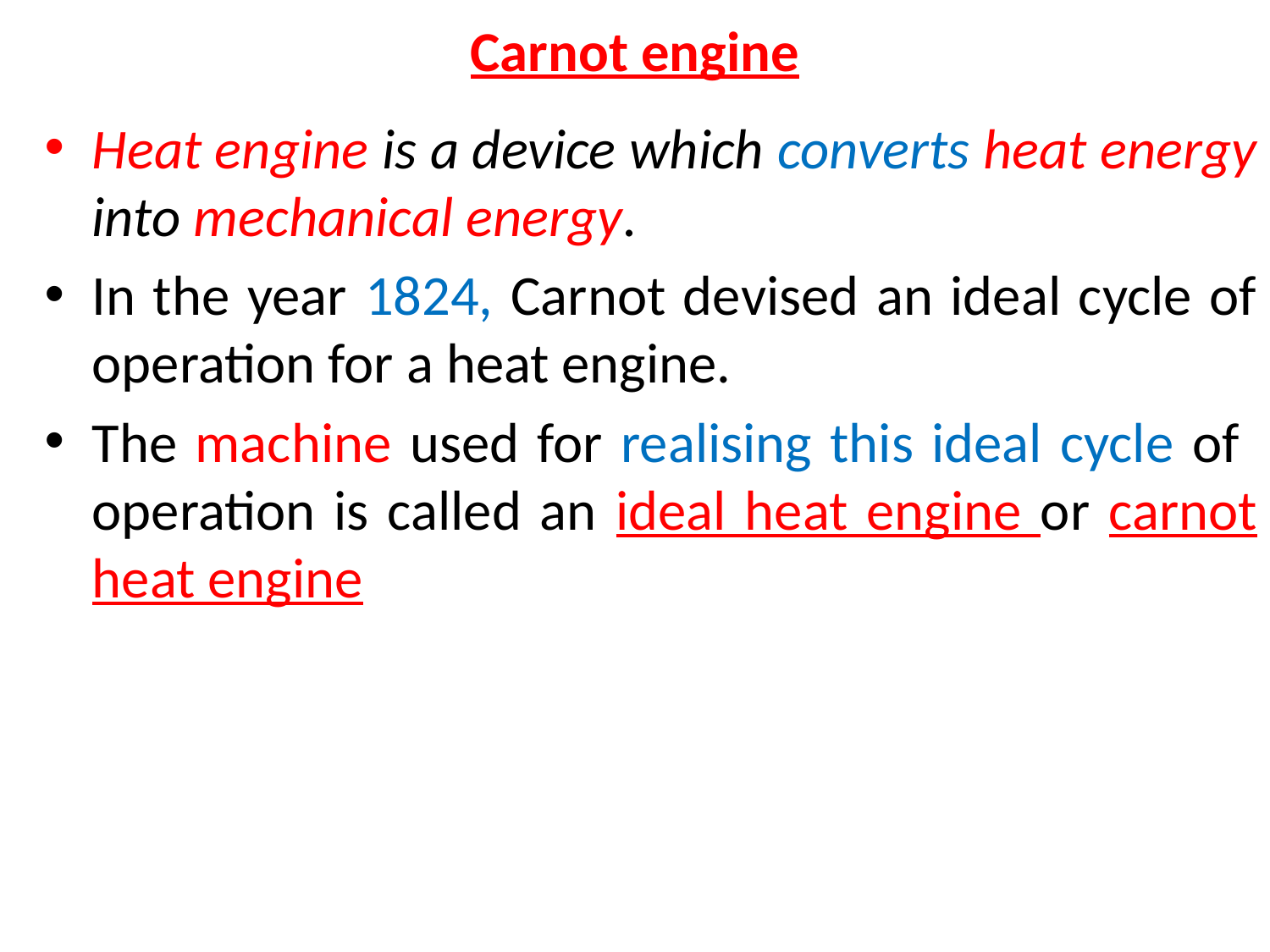

# Carnot engine
Heat engine is a device which converts heat energy into mechanical energy.
In the year 1824, Carnot devised an ideal cycle of operation for a heat engine.
The machine used for realising this ideal cycle of
operation is called an ideal heat engine or carnot heat engine